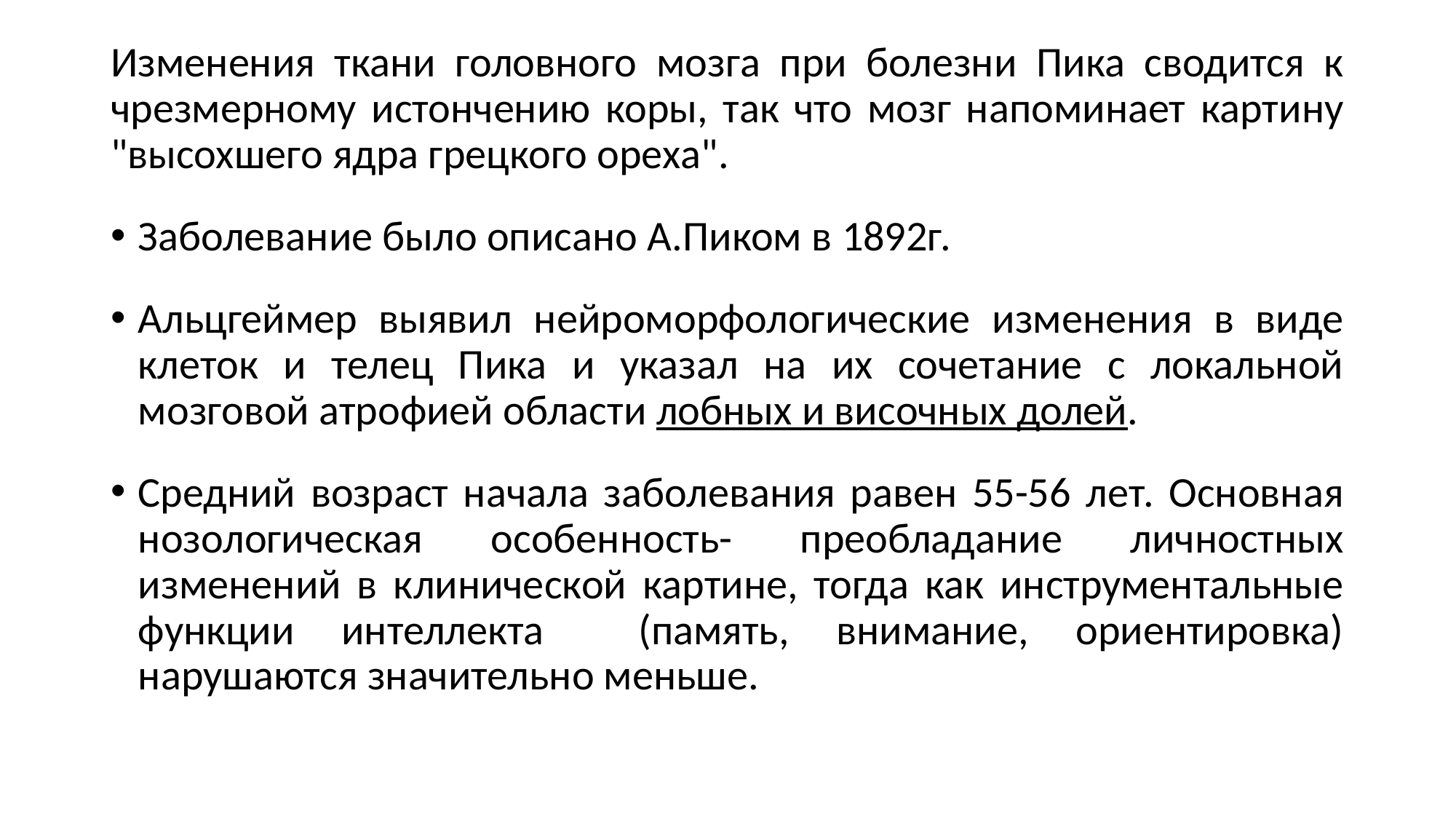

Изменения ткани головного мозга при болезни Пика сводится к чрезмерному истончению коры, так что мозг напоминает картину "высохшего ядра грецкого ореха".
Заболевание было описано А.Пиком в 1892г.
Альцгеймер выявил нейроморфологические изменения в виде клеток и телец Пика и указал на их сочетание с локальной мозговой атрофией области лобных и височных долей.
Средний возраст начала заболевания равен 55-56 лет. Основная нозологическая особенность- преобладание личностных изменений в клинической картине, тогда как инструментальные функции интеллекта  (память, внимание, ориентировка) нарушаются значительно меньше.